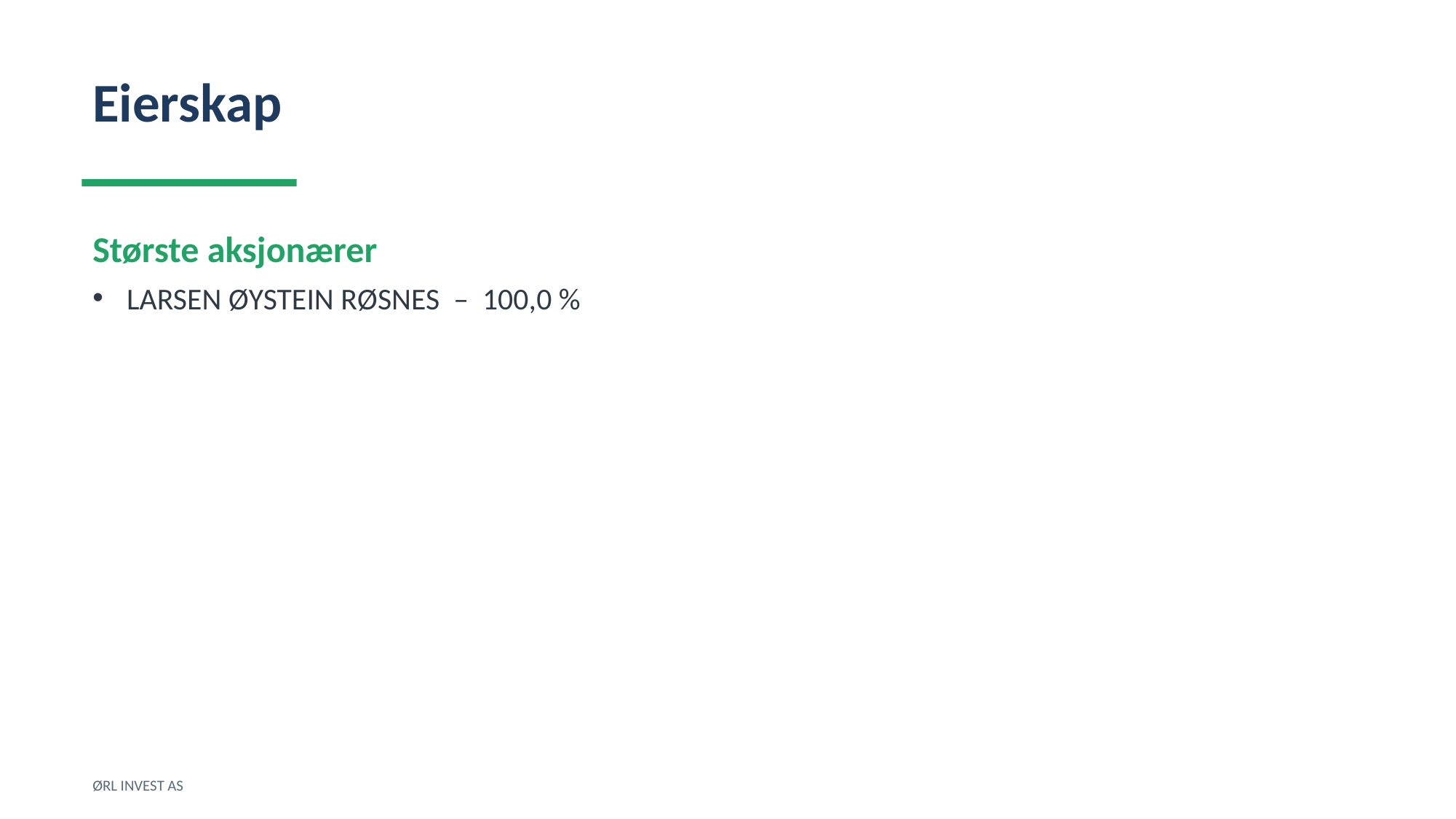

Eierskap

Største aksjonærer
LARSEN ØYSTEIN RØSNES  –  100,0 %
ØRL INVEST AS